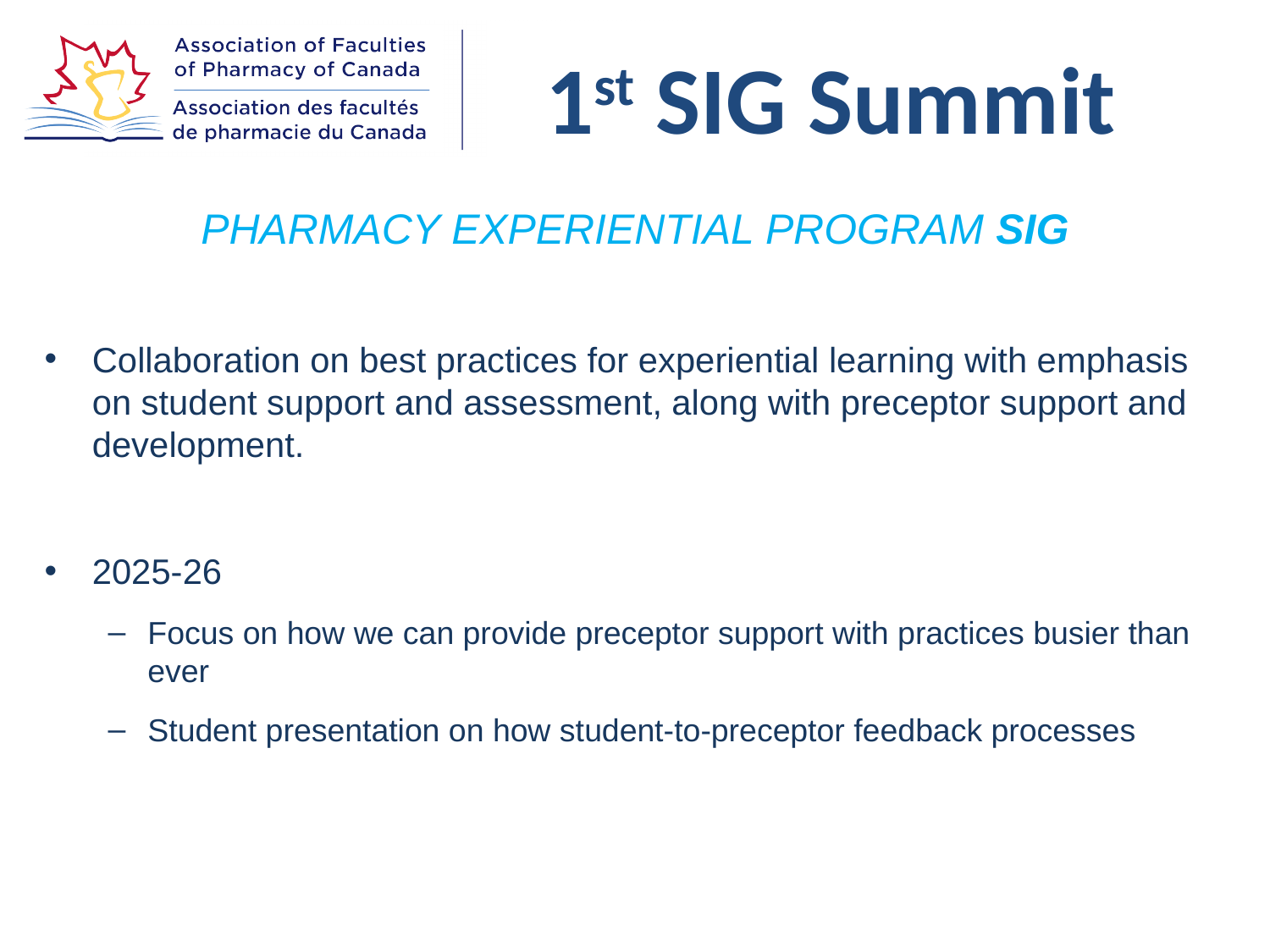

PHARMACY EXPERIENTIAL PROGRAM SIG

Collaboration on best practices for experiential learning with emphasis on student support and assessment, along with preceptor support and development.

2025-26
Focus on how we can provide preceptor support with practices busier than ever
Student presentation on how student-to-preceptor feedback processes